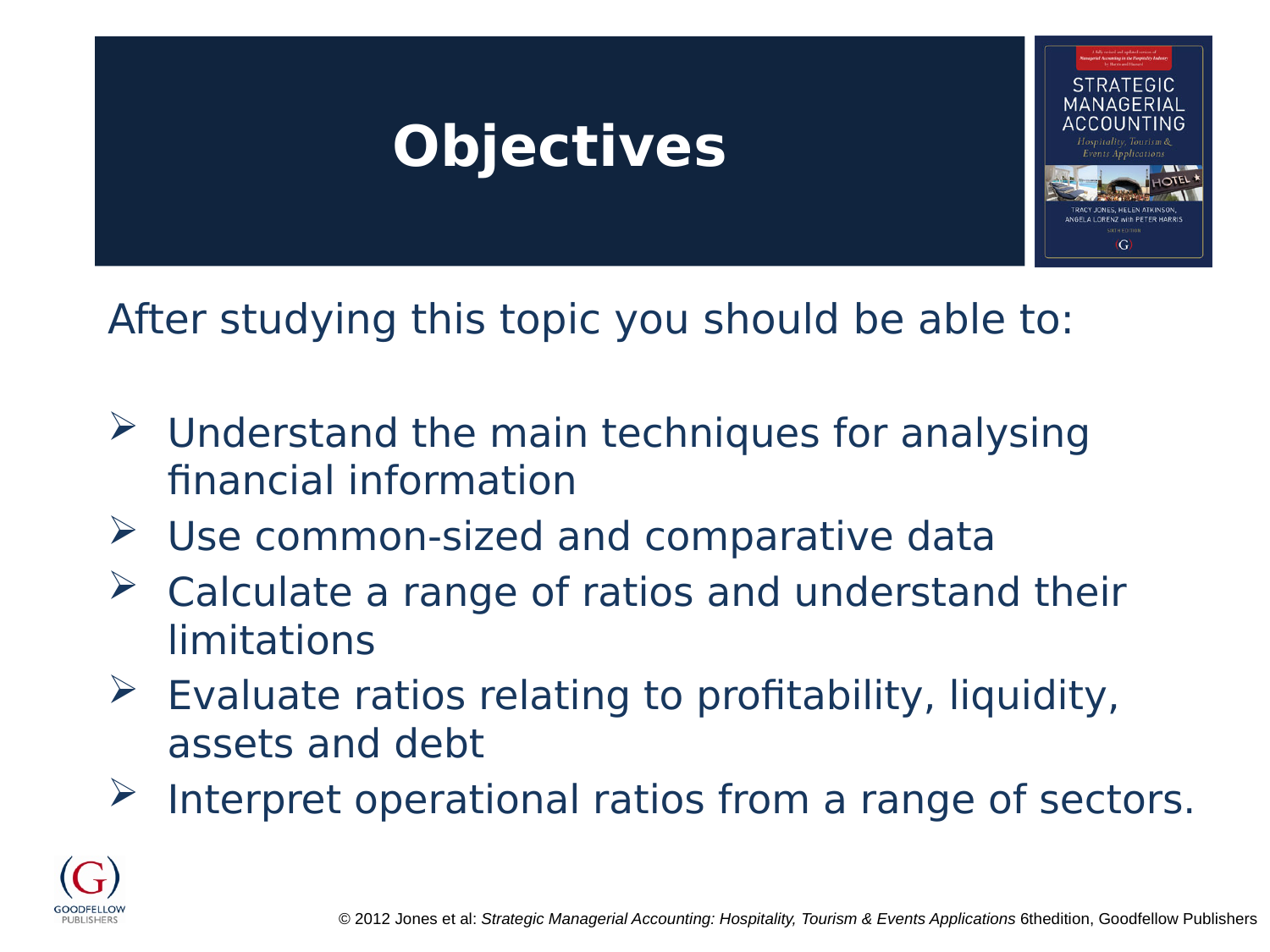

# Objectives
After studying this topic you should be able to:

Understand the main techniques for analysing financial information
Use common-sized and comparative data
Calculate a range of ratios and understand their limitations
Evaluate ratios relating to profitability, liquidity, assets and debt
Interpret operational ratios from a range of sectors.